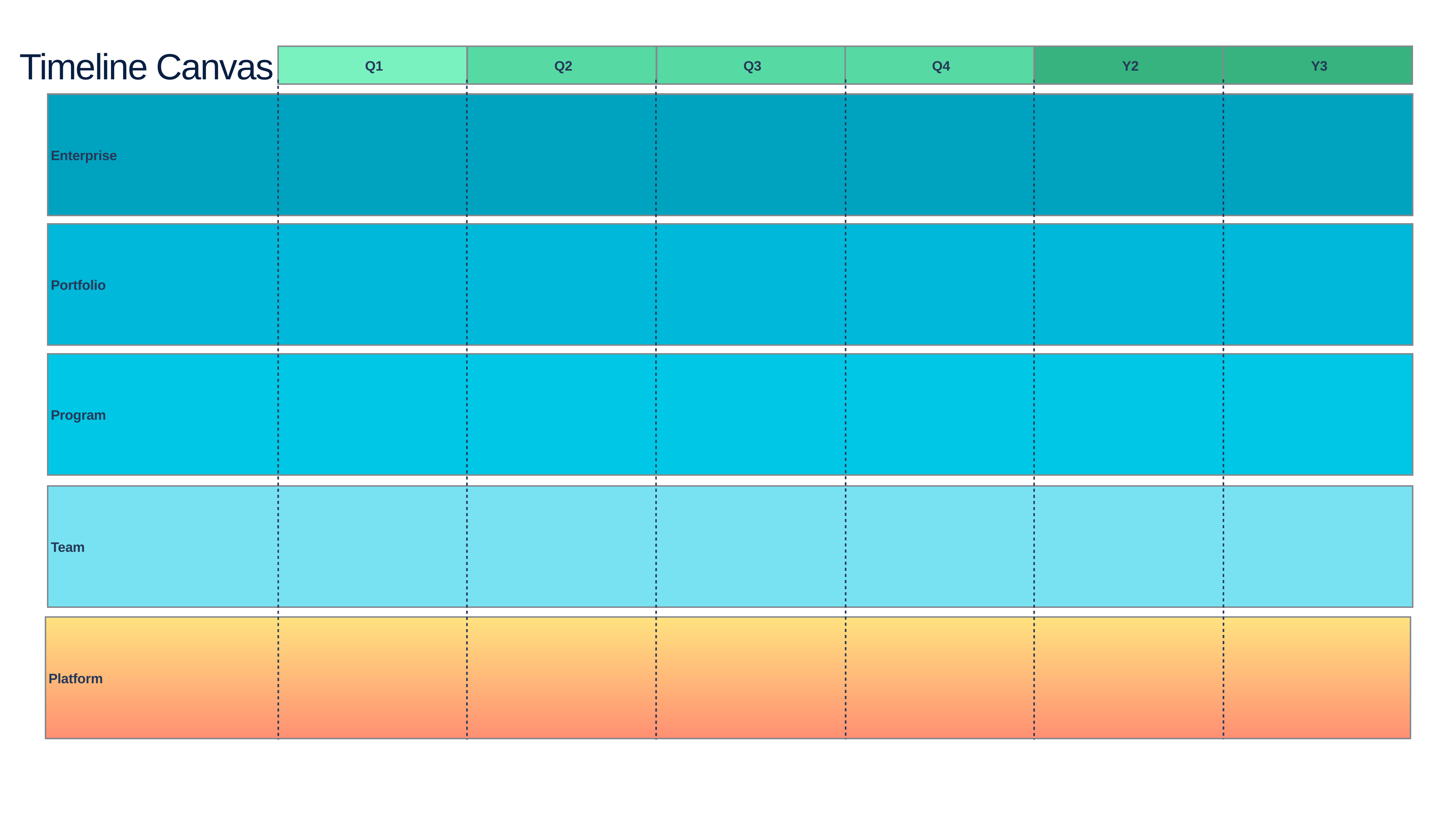

Timeline Canvas
Q1
Q2
Q3
Q4
Y2
Y3

Enterprise
Portfolio
Program
Team
Platform